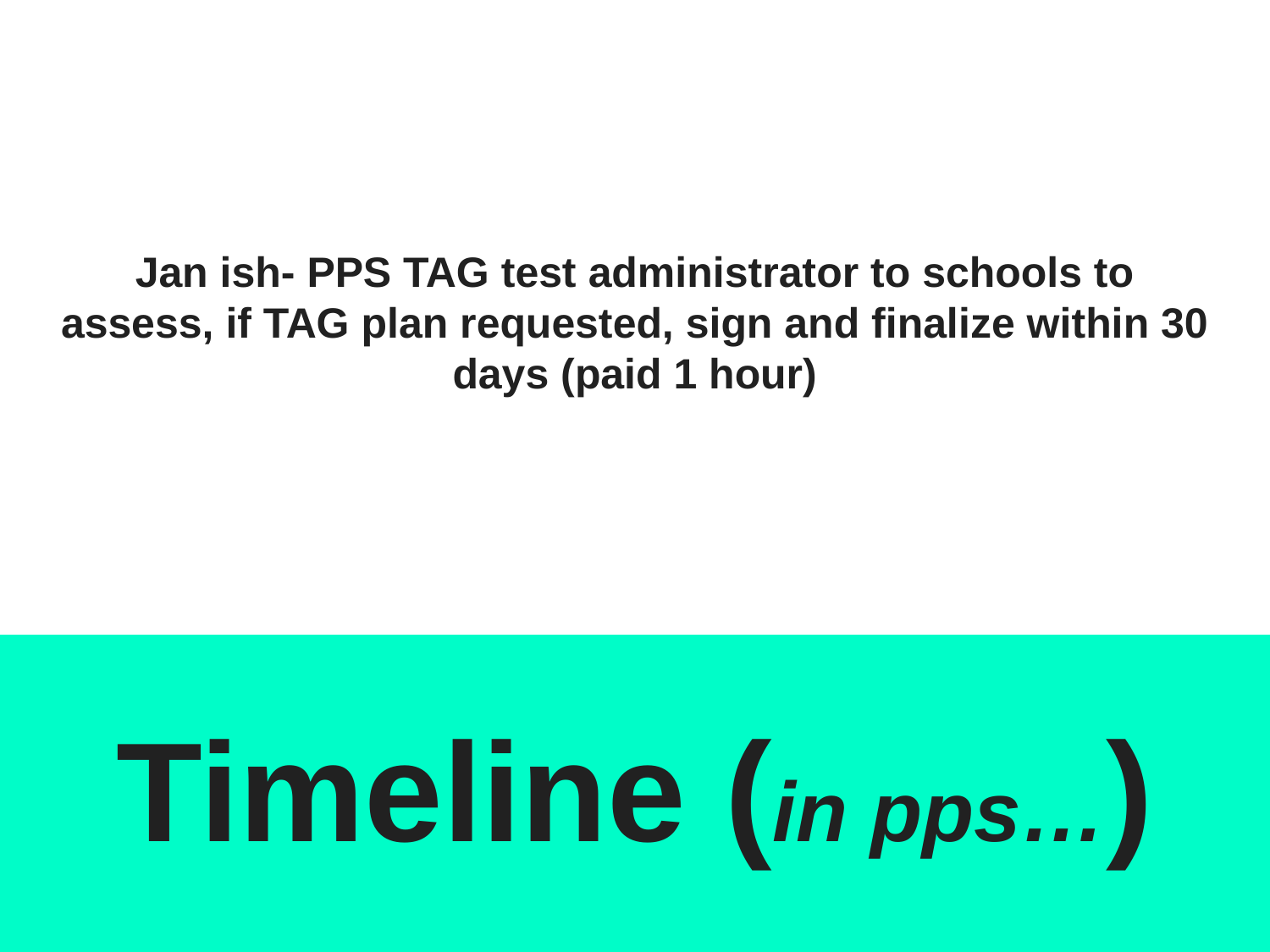

# Jan ish- PPS TAG test administrator to schools to assess, if TAG plan requested, sign and finalize within 30 days (paid 1 hour)
Timeline (in pps…)